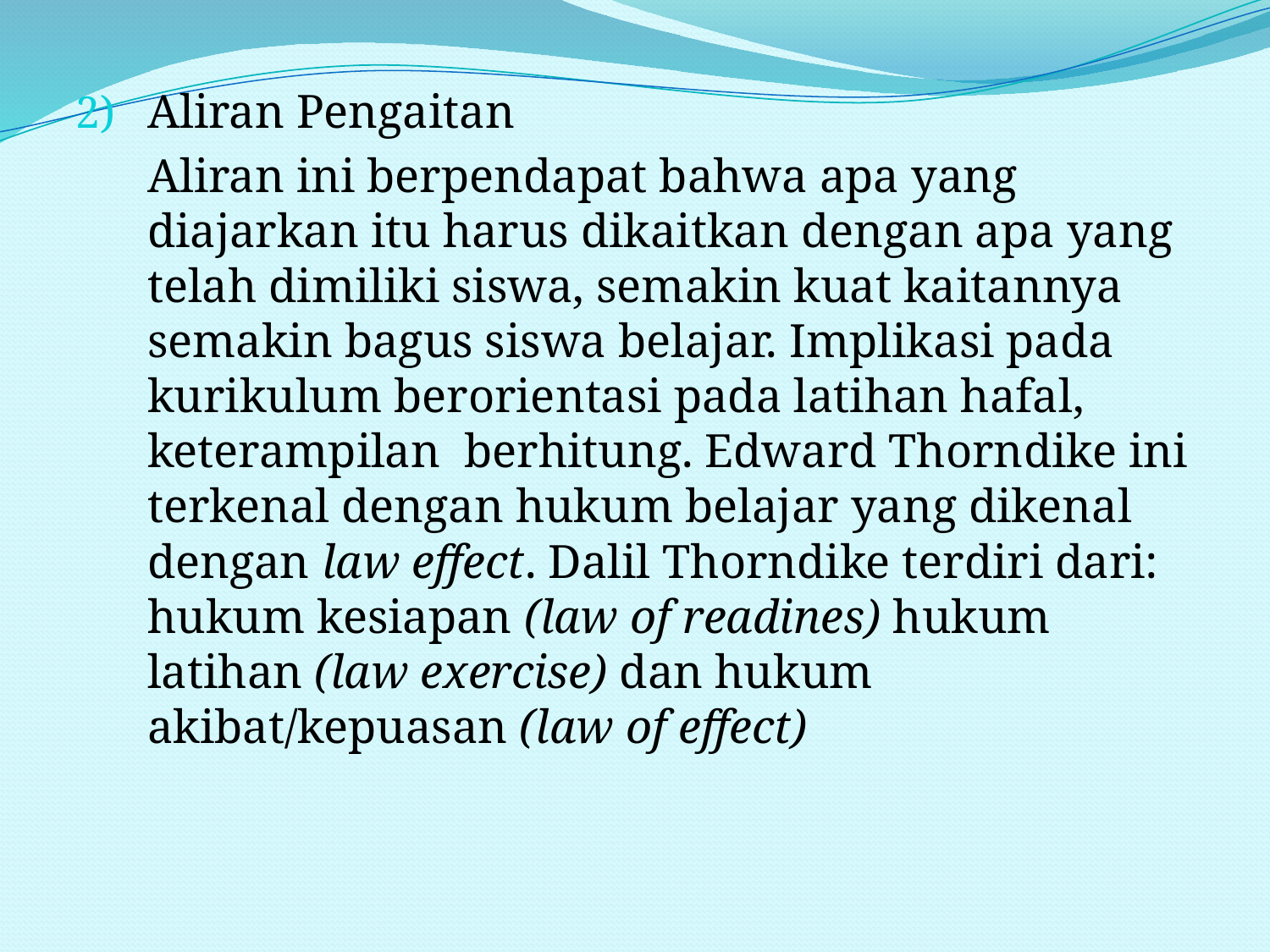

#
Aliran Pengaitan
	Aliran ini berpendapat bahwa apa yang diajarkan itu harus dikaitkan dengan apa yang telah dimiliki siswa, semakin kuat kaitannya semakin bagus siswa belajar. Implikasi pada kurikulum berorientasi pada latihan hafal, keterampilan  berhitung. Edward Thorndike ini terkenal dengan hukum belajar yang dikenal dengan law effect. Dalil Thorndike terdiri dari: hukum kesiapan (law of readines) hukum latihan (law exercise) dan hukum akibat/kepuasan (law of effect)